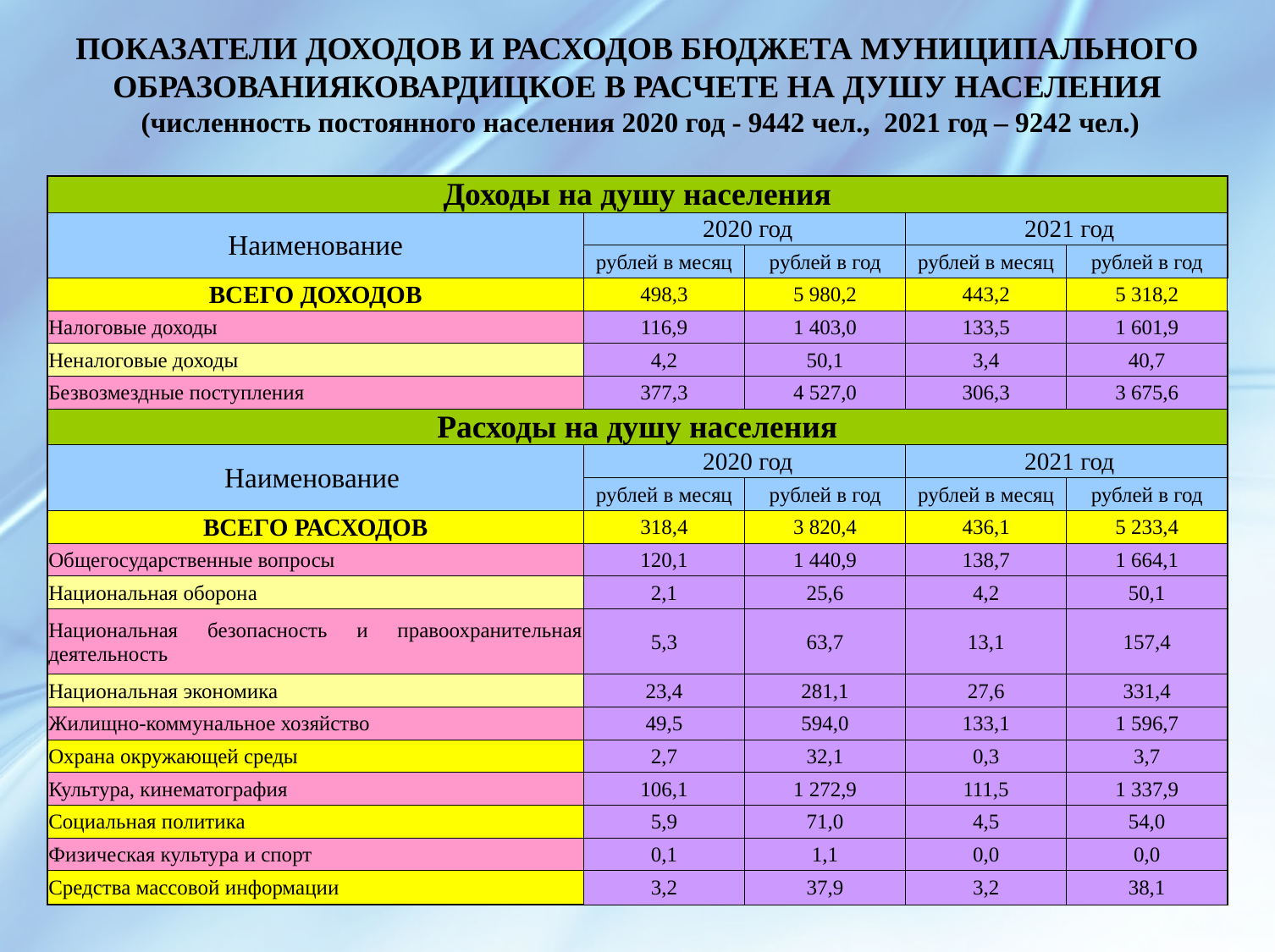

# ПОКАЗАТЕЛИ ДОХОДОВ И РАСХОДОВ БЮДЖЕТА МУНИЦИПАЛЬНОГО ОБРАЗОВАНИЯКОВАРДИЦКОЕ В РАСЧЕТЕ НА ДУШУ НАСЕЛЕНИЯ (численность постоянного населения 2020 год - 9442 чел.,  2021 год – 9242 чел.)
| Доходы на душу населения |  |  |  |  |
| --- | --- | --- | --- | --- |
| Наименование | 2020 год |  | 2021 год |  |
|  | рублей в месяц | рублей в год | рублей в месяц | рублей в год |
| ВСЕГО ДОХОДОВ | 498,3 | 5 980,2 | 443,2 | 5 318,2 |
| Налоговые доходы | 116,9 | 1 403,0 | 133,5 | 1 601,9 |
| Неналоговые доходы | 4,2 | 50,1 | 3,4 | 40,7 |
| Безвозмездные поступления | 377,3 | 4 527,0 | 306,3 | 3 675,6 |
| Расходы на душу населения |  |  |  |  |
| Наименование | 2020 год |  | 2021 год |  |
|  | рублей в месяц | рублей в год | рублей в месяц | рублей в год |
| ВСЕГО РАСХОДОВ | 318,4 | 3 820,4 | 436,1 | 5 233,4 |
| Общегосударственные вопросы | 120,1 | 1 440,9 | 138,7 | 1 664,1 |
| Национальная оборона | 2,1 | 25,6 | 4,2 | 50,1 |
| Национальная безопасность и правоохранительная деятельность | 5,3 | 63,7 | 13,1 | 157,4 |
| Национальная экономика | 23,4 | 281,1 | 27,6 | 331,4 |
| Жилищно-коммунальное хозяйство | 49,5 | 594,0 | 133,1 | 1 596,7 |
| Охрана окружающей среды | 2,7 | 32,1 | 0,3 | 3,7 |
| Культура, кинематография | 106,1 | 1 272,9 | 111,5 | 1 337,9 |
| Социальная политика | 5,9 | 71,0 | 4,5 | 54,0 |
| Физическая культура и спорт | 0,1 | 1,1 | 0,0 | 0,0 |
| Средства массовой информации | 3,2 | 37,9 | 3,2 | 38,1 |